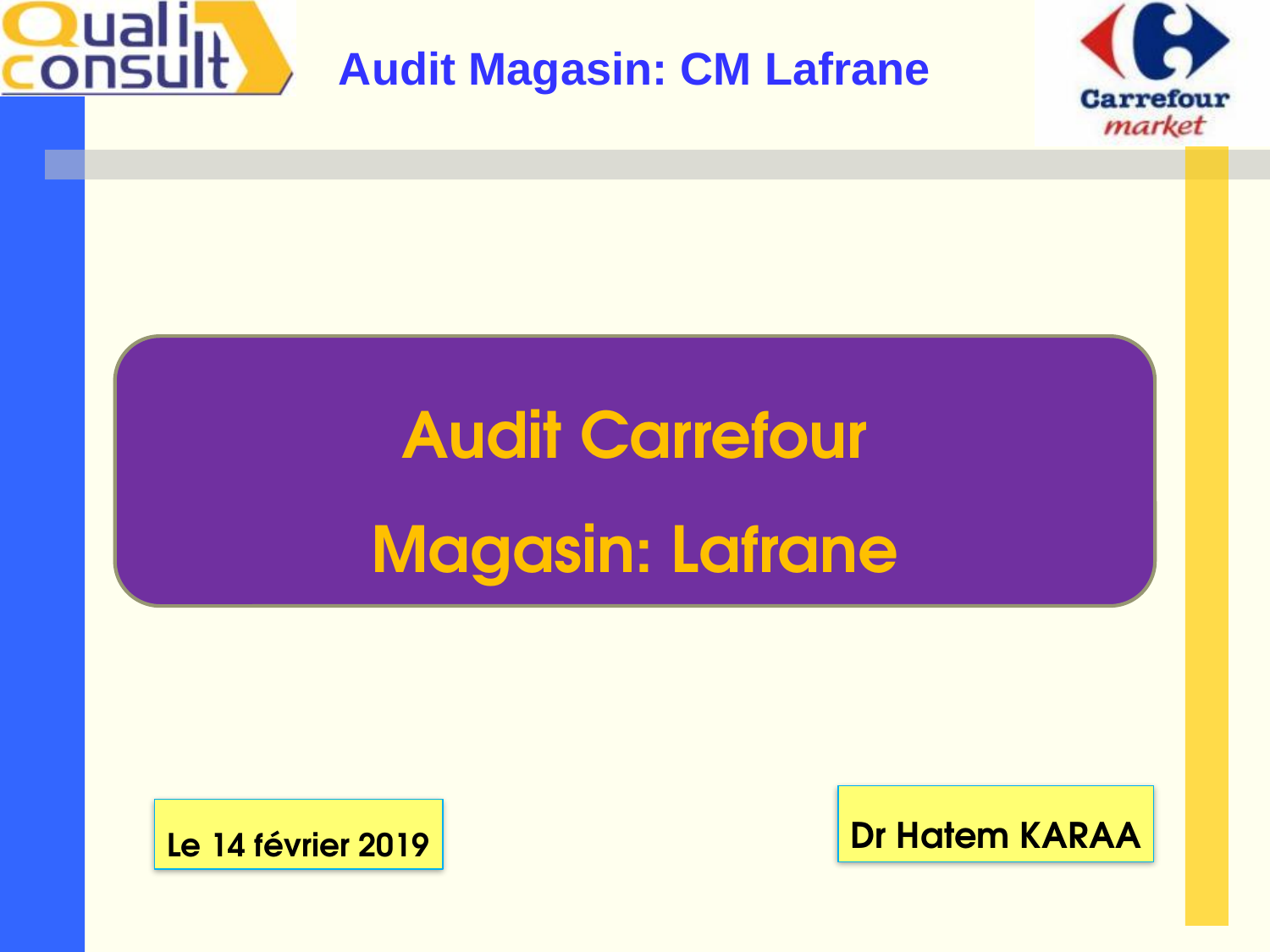

Audit Carrefour
Magasin: Lafrane
Dr Hatem KARAA
Le 14 février 2019